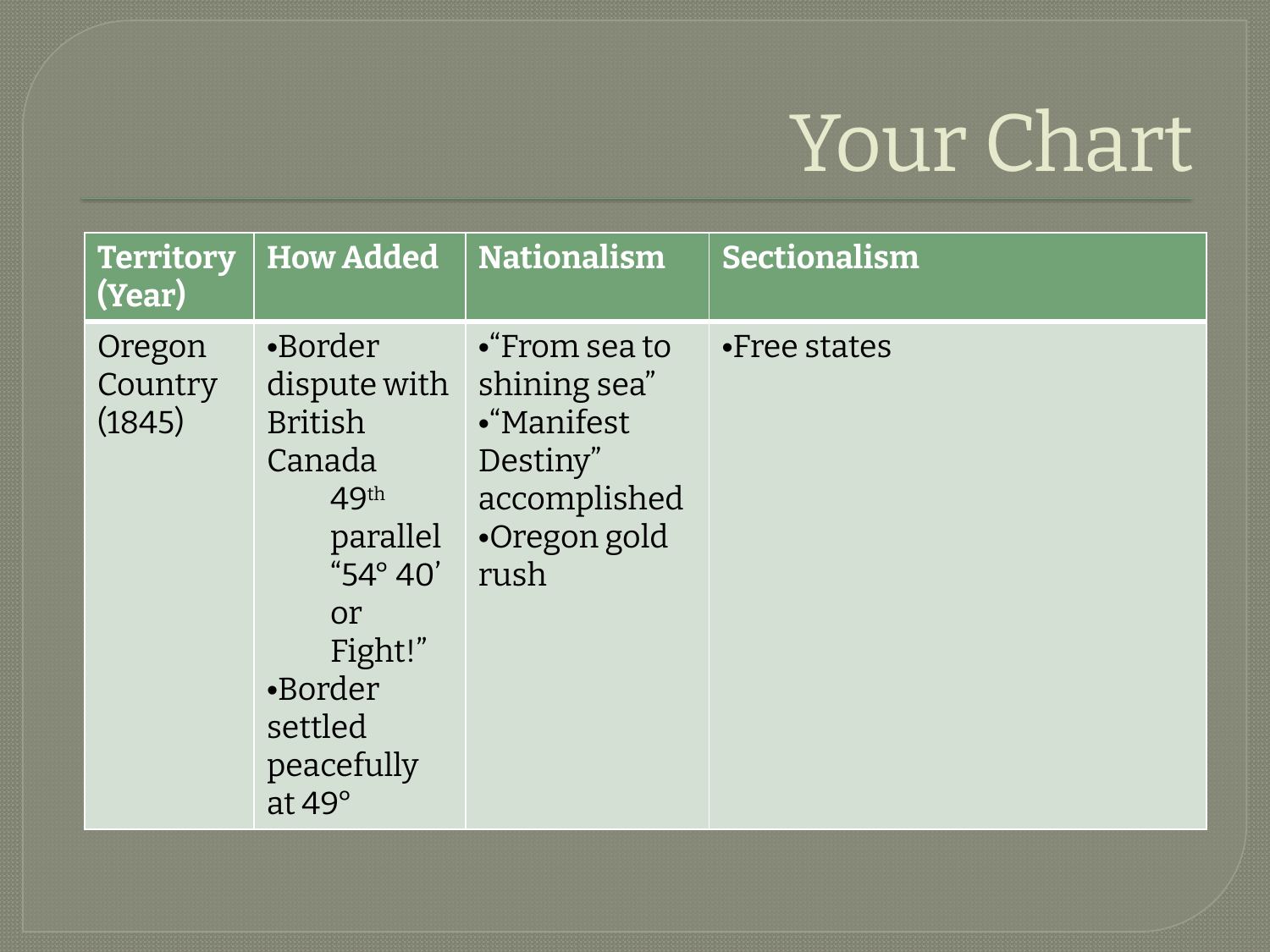

# Your Chart
| Territory (Year) | How Added | Nationalism | Sectionalism |
| --- | --- | --- | --- |
| Oregon Country (1845) | Border dispute with British Canada 49th parallel “54° 40’ or Fight!” Border settled peacefully at 49° | “From sea to shining sea” “Manifest Destiny” accomplished Oregon gold rush | Free states |